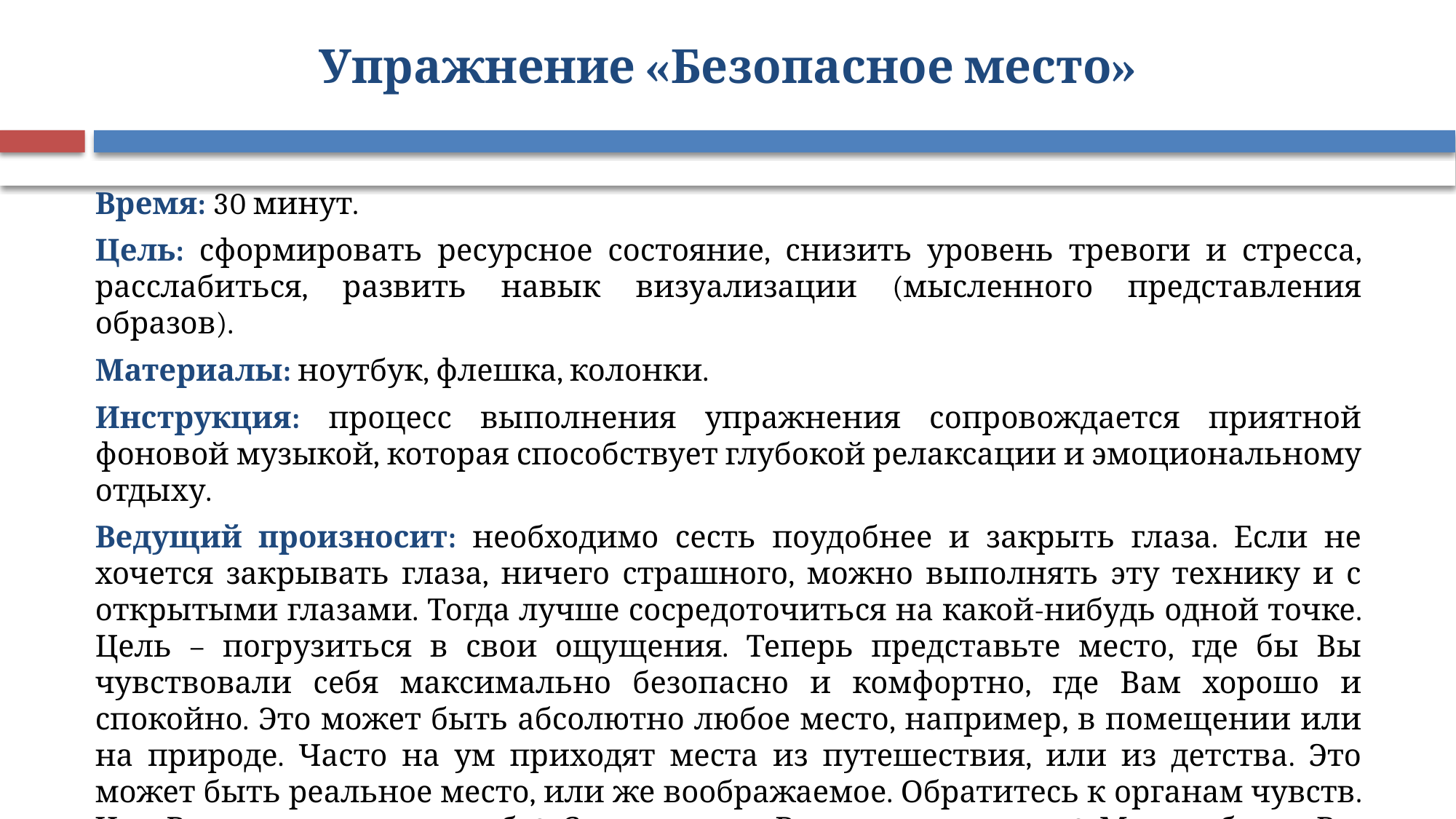

# Упражнение «Безопасное место»
Время: 30 минут.
Цель: сформировать ресурсное состояние, снизить уровень тревоги и стресса, расслабиться, развить навык визуализации (мысленного представления образов).
Материалы: ноутбук, флешка, колонки.
Инструкция: процесс выполнения упражнения сопровождается приятной фоновой музыкой, которая способствует глубокой релаксации и эмоциональному отдыху.
Ведущий произносит: необходимо сесть поудобнее и закрыть глаза. Если не хочется закрывать глаза, ничего страшного, можно выполнять эту технику и с открытыми глазами. Тогда лучше сосредоточиться на какой-нибудь одной точке. Цель – погрузиться в свои ощущения. Теперь представьте место, где бы Вы чувствовали себя максимально безопасно и комфортно, где Вам хорошо и спокойно. Это может быть абсолютно любое место, например, в помещении или на природе. Часто на ум приходят места из путешествия, или из детства. Это может быть реальное место, или же воображаемое. Обратитесь к органам чувств. Что Вы видите вокруг себя? Слышите ли Вы какие-то звуки? Может быть, Вы чувствуете какие-то запахи? Что это за запахи? Может быть, Вы прикасаетесь к чему-то.